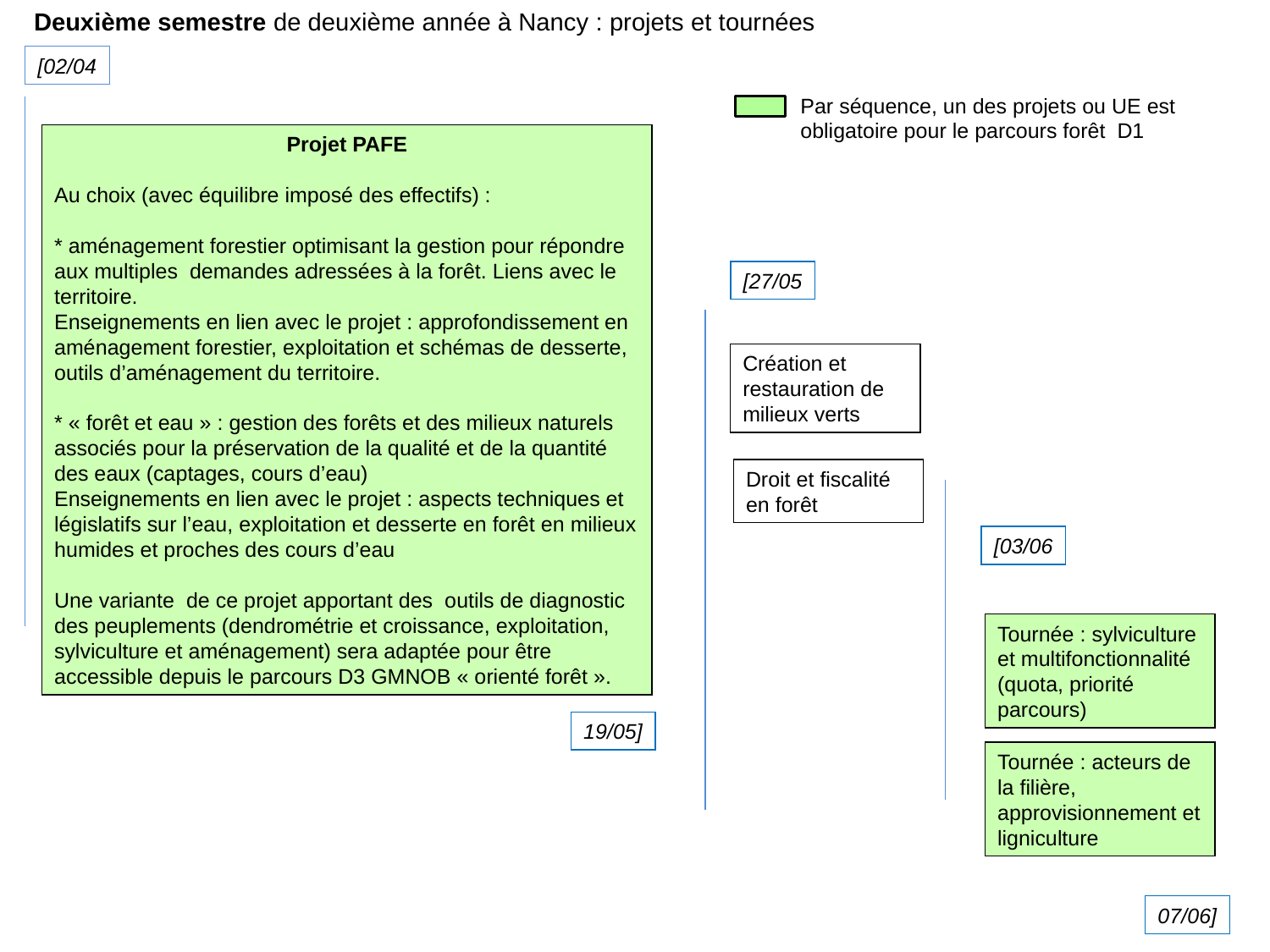

Deuxième semestre de deuxième année à Nancy : projets et tournées
[02/04
Par séquence, un des projets ou UE est obligatoire pour le parcours forêt  D1

Projet PAFE

Au choix (avec équilibre imposé des effectifs) :

* aménagement forestier optimisant la gestion pour répondre aux multiples  demandes adressées à la forêt. Liens avec le territoire.
Enseignements en lien avec le projet : approfondissement en aménagement forestier, exploitation et schémas de desserte, outils d’aménagement du territoire.

* « forêt et eau » : gestion des forêts et des milieux naturels associés pour la préservation de la qualité et de la quantité des eaux (captages, cours d’eau)
Enseignements en lien avec le projet : aspects techniques et législatifs sur l’eau, exploitation et desserte en forêt en milieux humides et proches des cours d’eau

Une variante  de ce projet apportant des  outils de diagnostic  des peuplements (dendrométrie et croissance, exploitation, sylviculture et aménagement) sera adaptée pour être accessible depuis le parcours D3 GMNOB « orienté forêt ».
[27/05
Création et restauration de milieux verts
Droit et fiscalité en forêt
[03/06
Tournée : sylviculture et multifonctionnalité
(quota, priorité parcours)
19/05]
Tournée : acteurs de la filière, approvisionnement et ligniculture
07/06]